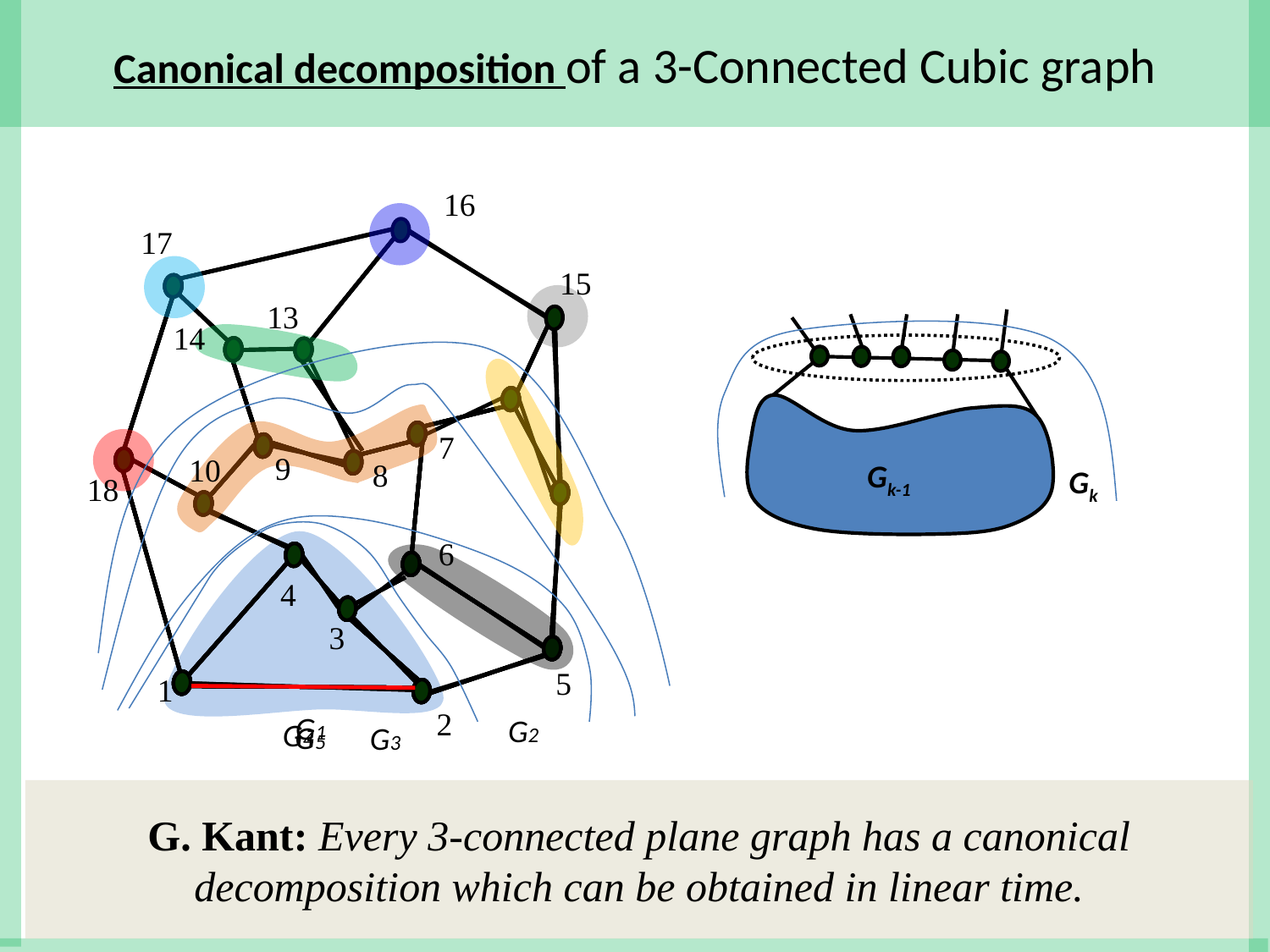

Canonical decomposition of a 3-Connected Cubic graph
16

17

15

13

14

Gk-1

7
9
8
10

18

Gk

6

5

4
3
1
2
G1
G2
G4
G5
G3
G. Kant: Every 3-connected plane graph has a canonical decomposition which can be obtained in linear time.